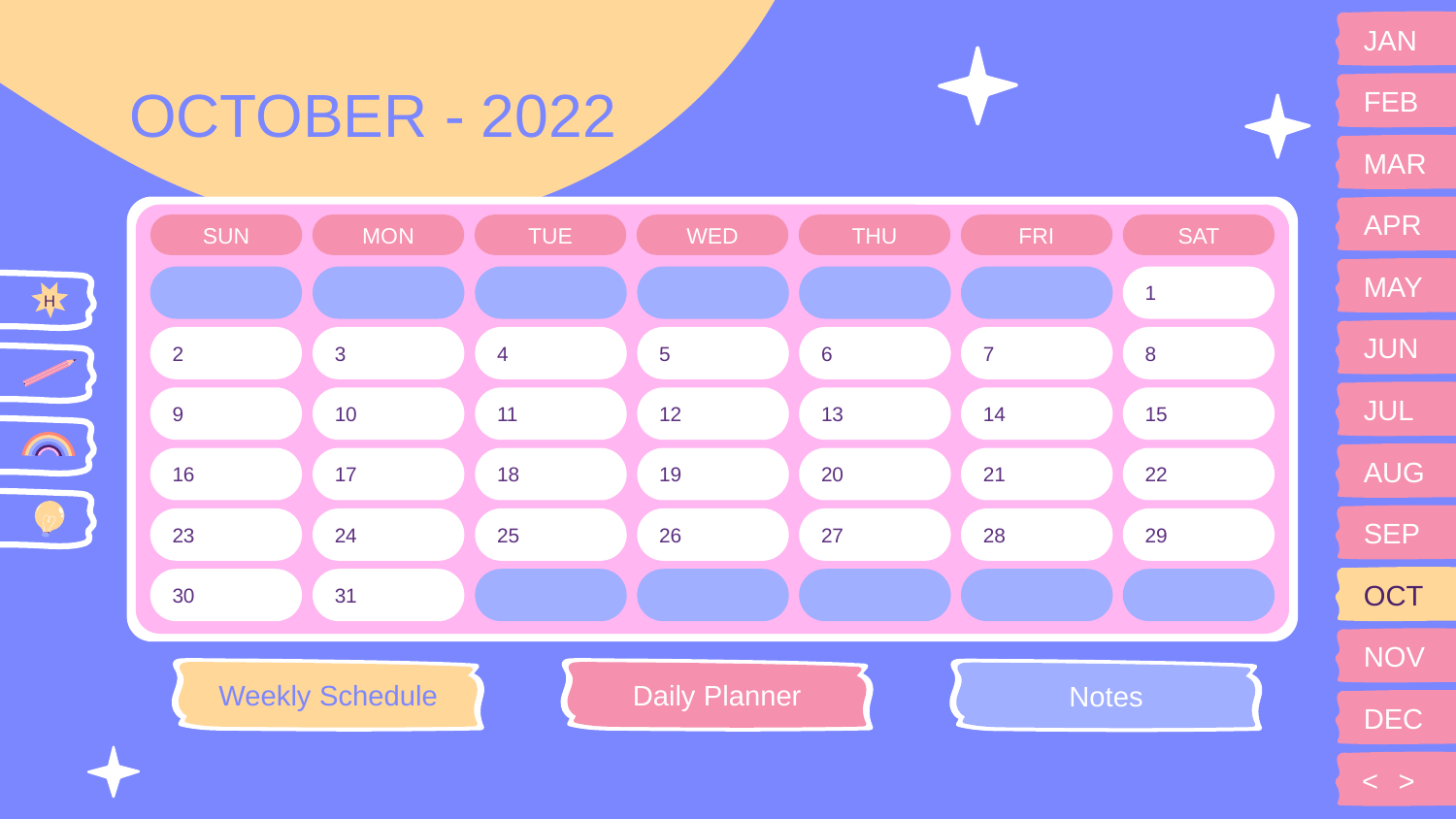

JAN
# OCTOBER - 2022
FEB
MAR
APR

SUN
MON
TUE
WED
THU
FRI
SAT
MAY

1

H
JUN
2
3
4
5
6
7
8

JUL
9
10
11
12
13
14
15

AUG
16
17
18
19
20
21
22

SEP
23
24
25
26
27
28
29
OCT
30
31

NOV

Weekly Schedule
Daily Planner
Notes
DEC

<
>